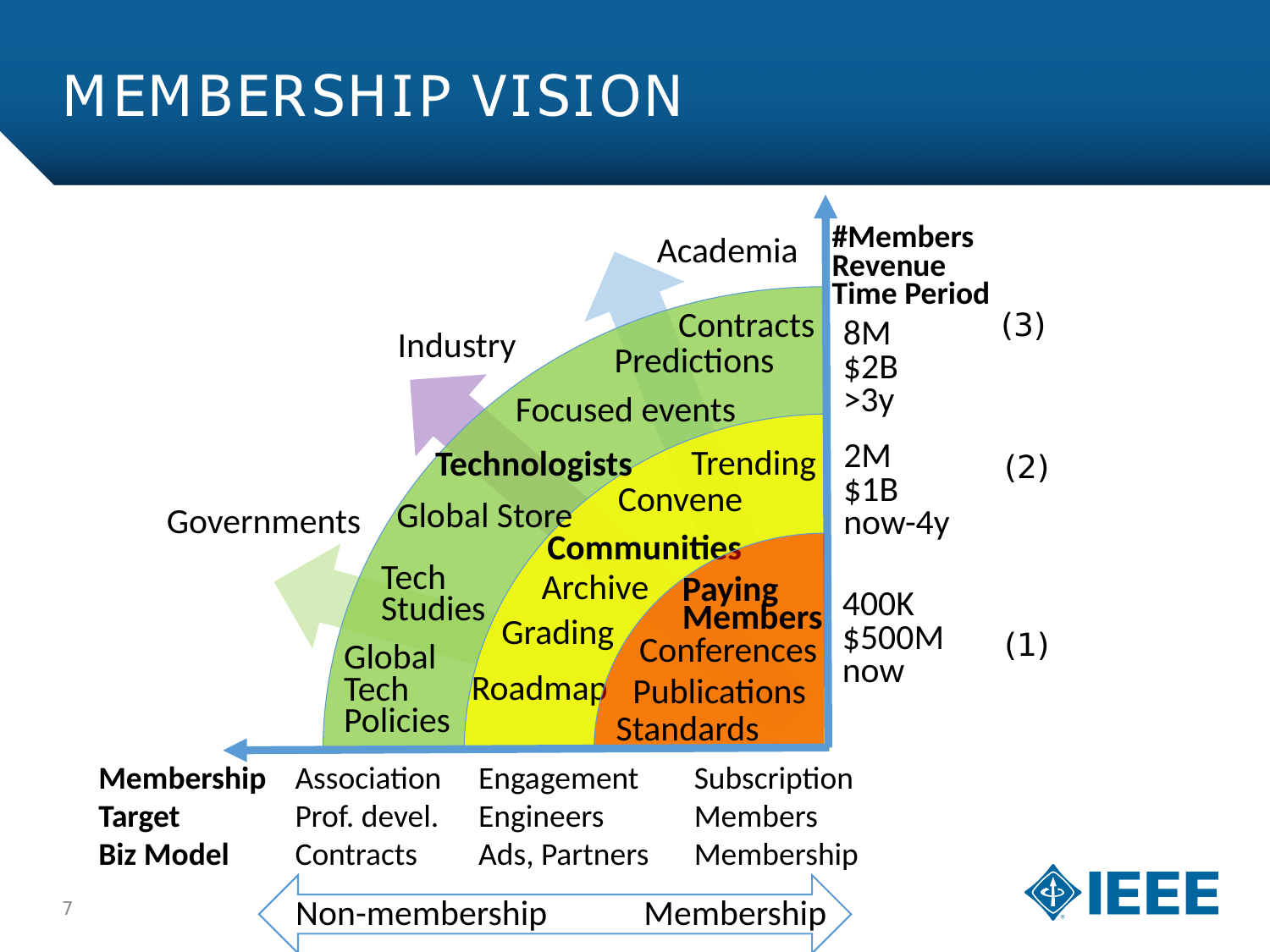

Membership Vision
#Members
Revenue
Time Period
Academia

Contracts
(3)
8M
$2B
>3y
Industry
Predictions

Focused events

Trending
2M
$1B
now-4y
(2)
Technologists
Convene
Governments

Global Store
Communities

Archive
Tech
Studies
Paying
Members
400K
$500M
now

Grading
(1)
Conferences
Global
Tech
Policies
Roadmap
Publications
Standards
| Membership | Association | Engagement | Subscription |
| --- | --- | --- | --- |
| Target | Prof. devel. | Engineers | Members |
| Biz Model | Contracts | Ads, Partners | Membership |

7
Non-membership
Membership